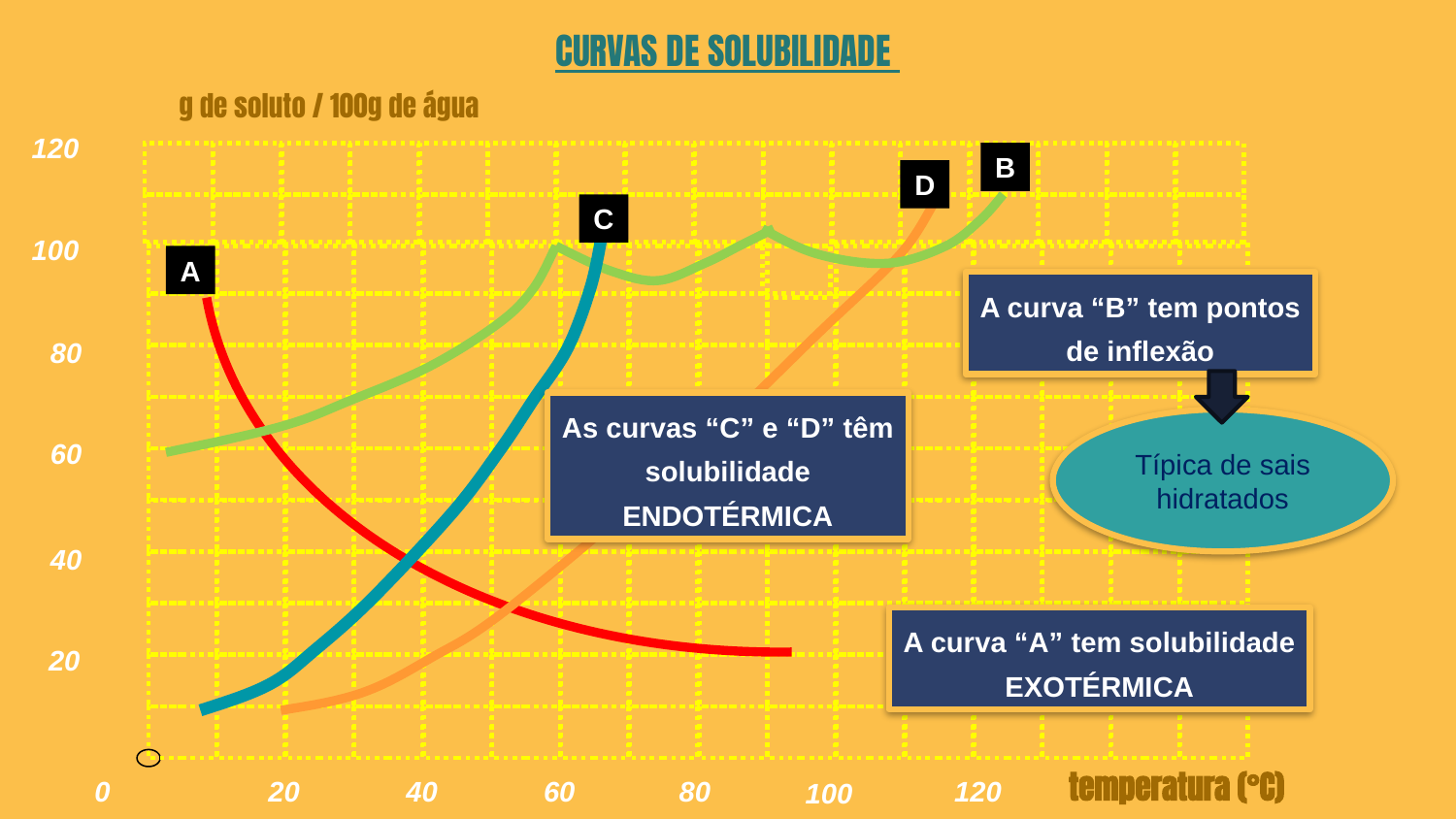

CURVAS DE SOLUBILIDADE
g de soluto / 100g de água

120

B

D

C

100

A

A curva “B” tem pontos
de inflexão

80

As curvas “C” e “D” têm
solubilidade
ENDOTÉRMICA

Típica de sais hidratados
60

40

A curva “A” tem solubilidade
EXOTÉRMICA
20

temperatura (°C)
0
20
40
60
80
120
100